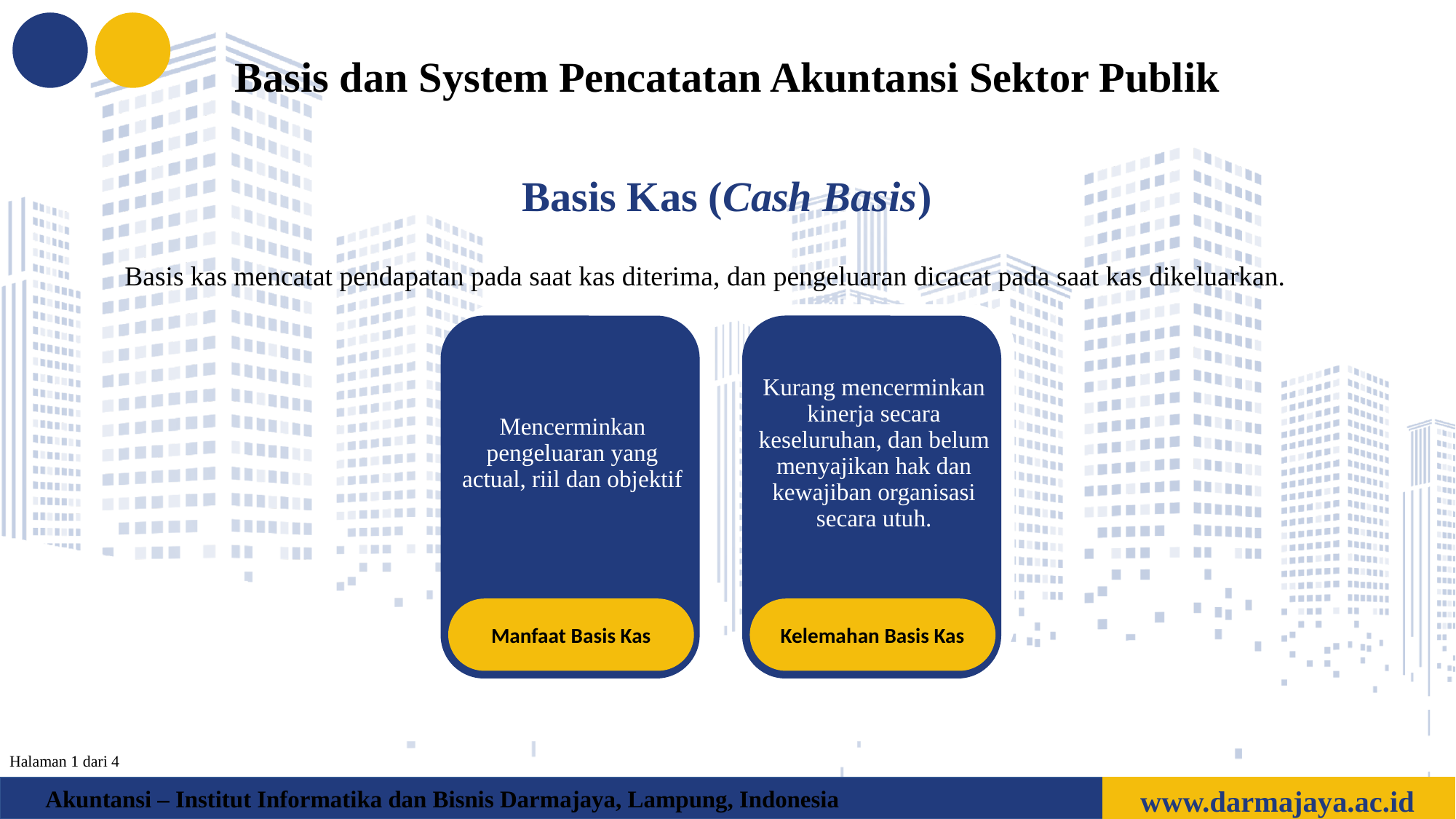

Basis dan System Pencatatan Akuntansi Sektor Publik
Basis Kas (Cash Basis)
Basis kas mencatat pendapatan pada saat kas diterima, dan pengeluaran dicacat pada saat kas dikeluarkan.

Mencerminkan pengeluaran yang actual, riil dan objektif
Manfaat Basis Kas

Kurang mencerminkan kinerja secara keseluruhan, dan belum menyajikan hak dan kewajiban organisasi secara utuh.
Kelemahan Basis Kas
Halaman 1 dari 4

www.darmajaya.ac.id
Akuntansi – Institut Informatika dan Bisnis Darmajaya, Lampung, Indonesia